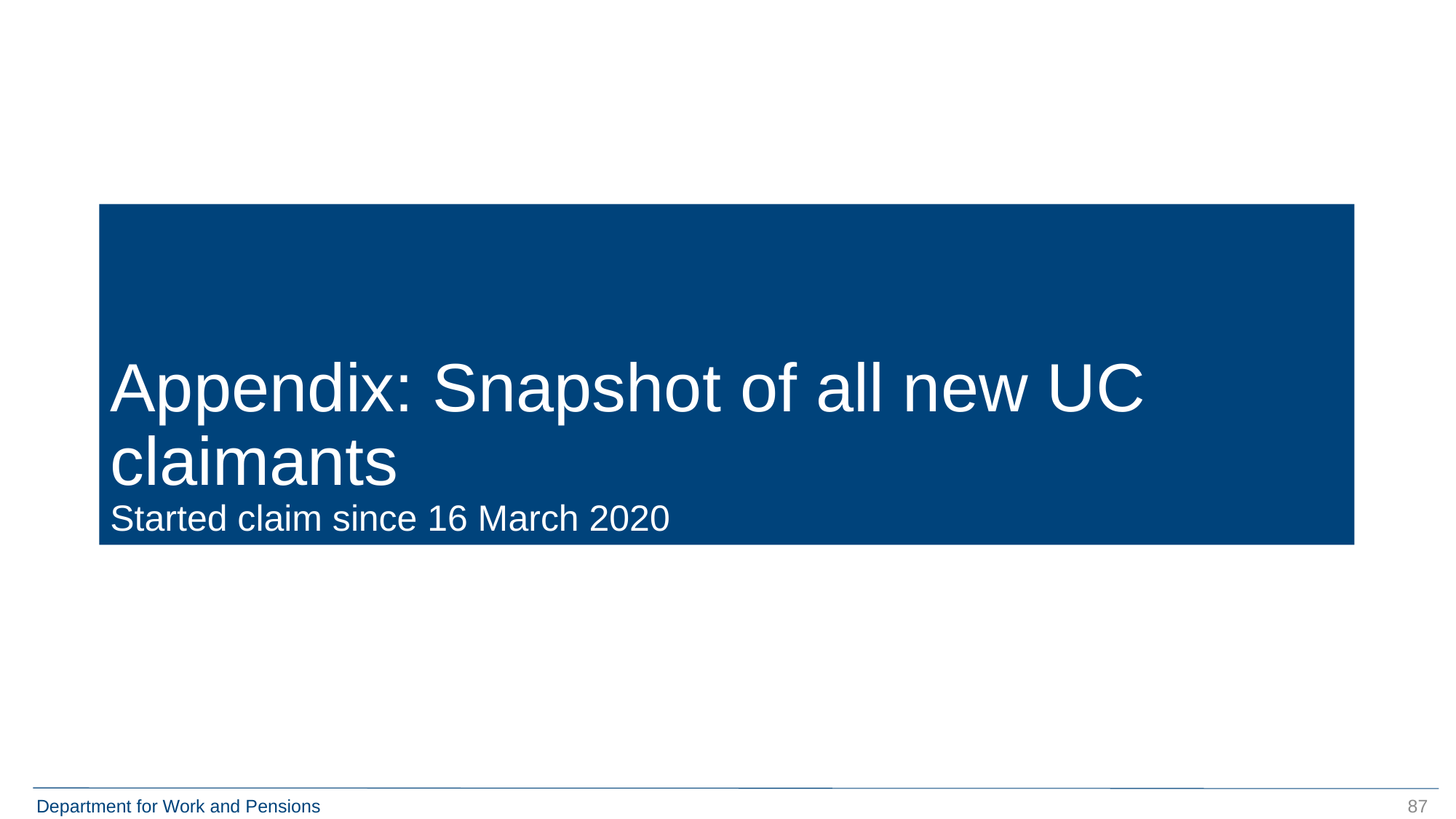

# Appendix: Snapshot of all new UC claimants Started claim since 16 March 2020